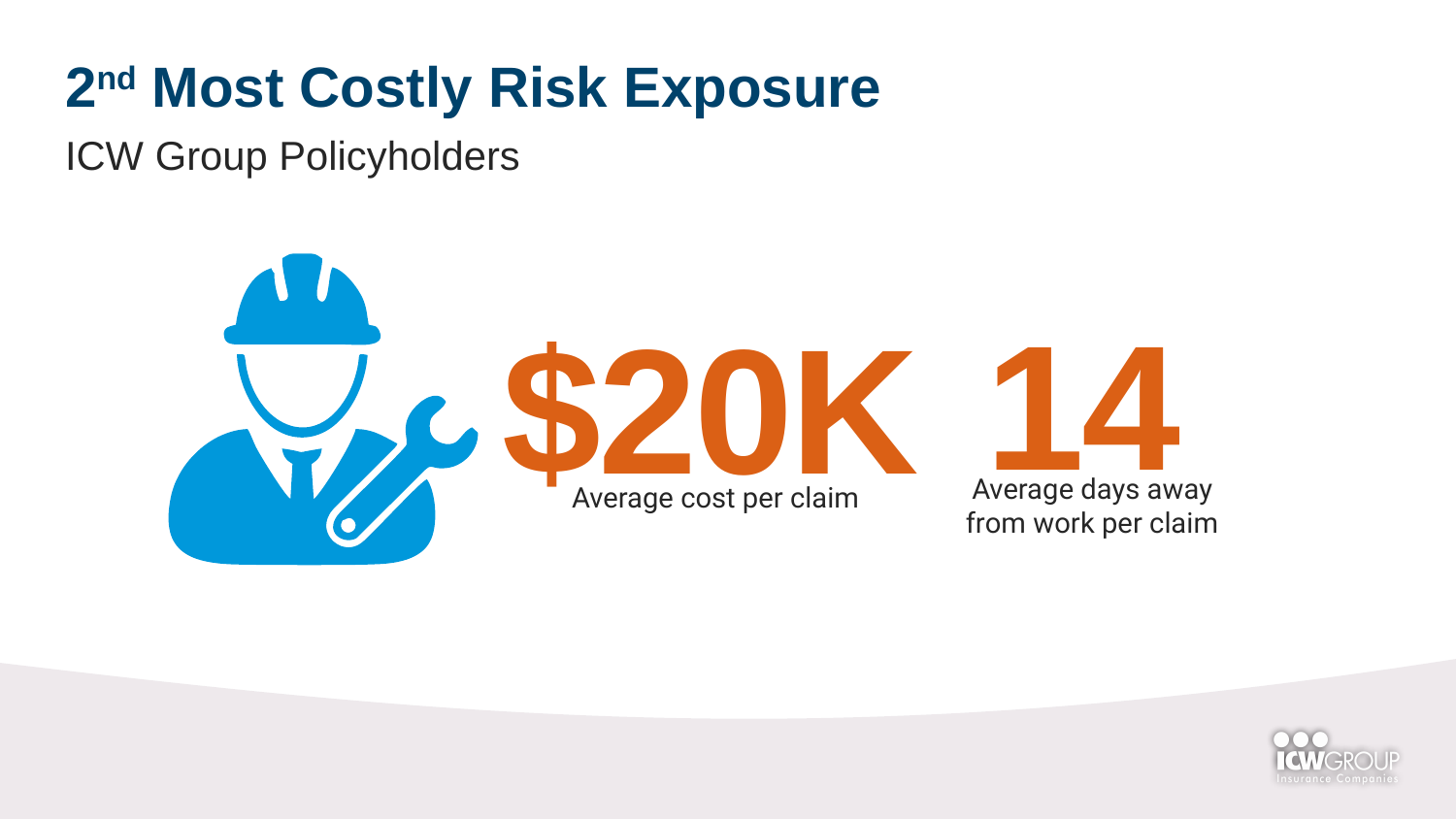

2nd Most Costly Risk Exposure
ICW Group Policyholders

14
$20K
Average days away from work per claim
Average cost per claim